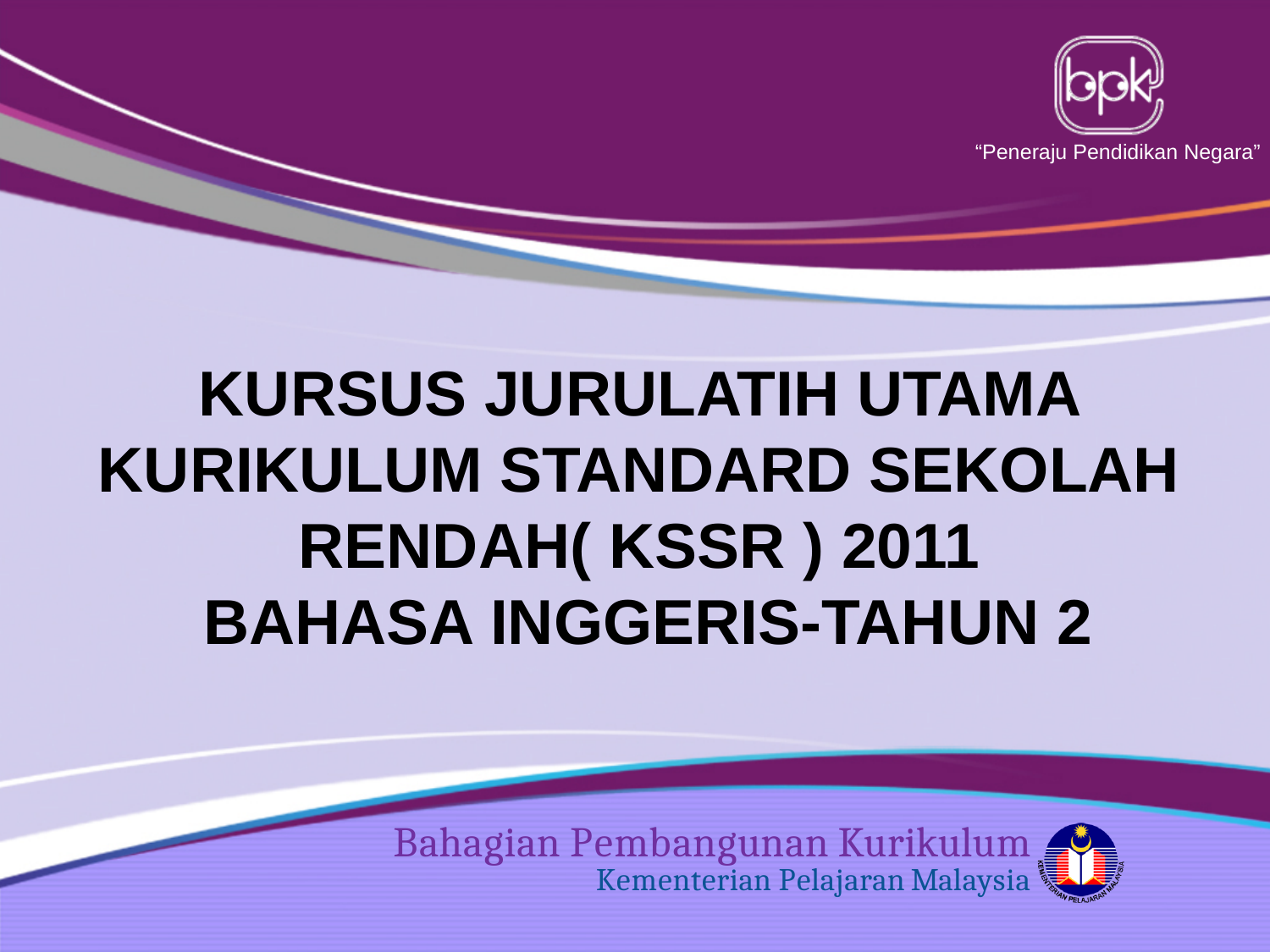

KURSUS JURULATIH UTAMA KURIKULUM STANDARD SEKOLAH RENDAH( KSSR ) 2011
 BAHASA INGGERIS-TAHUN 2